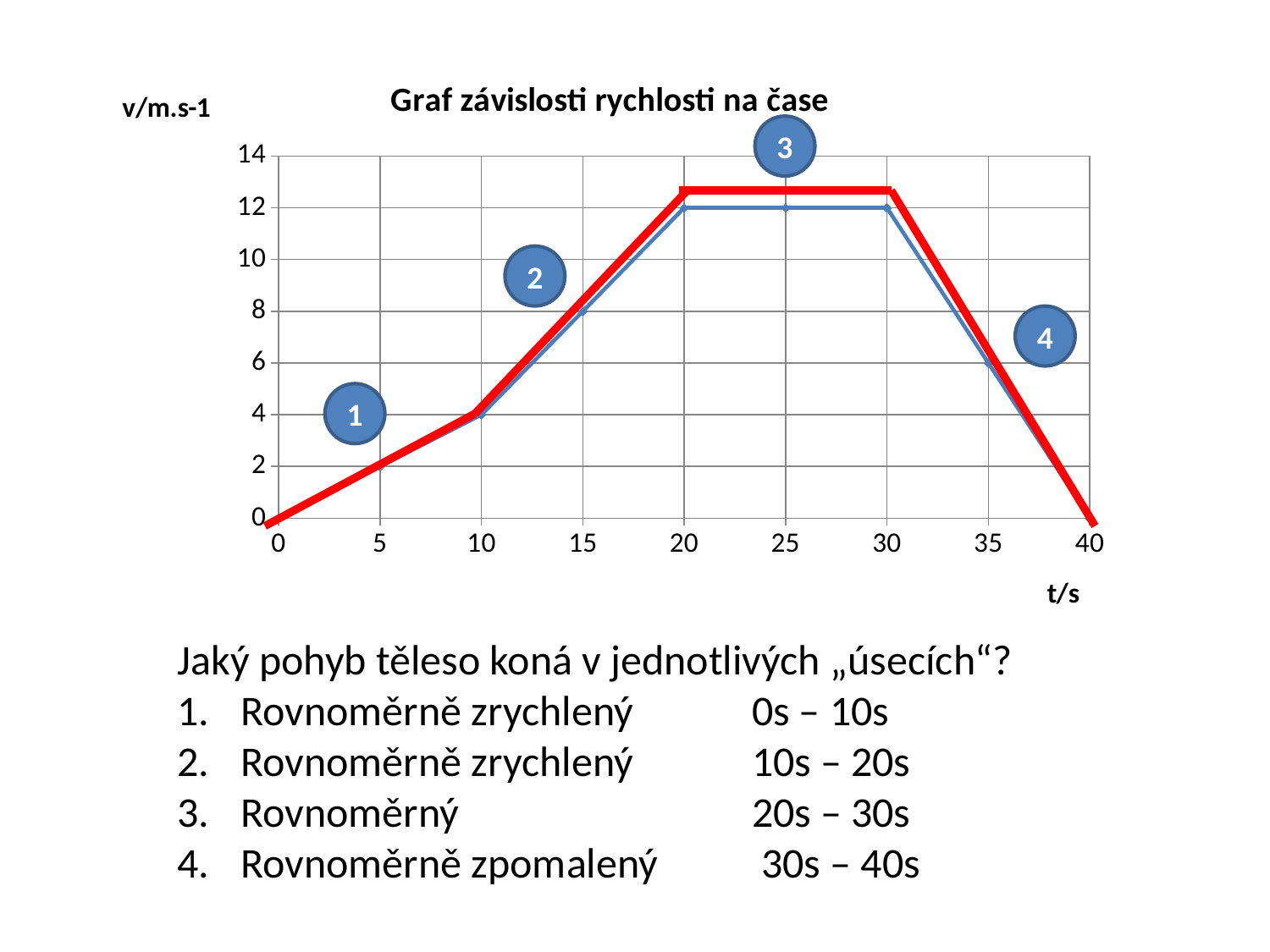

### Chart: Graf závislosti rychlosti na čase

| Category | v/m/s |
|---|---|
3
2
4
1
Jaký pohyb těleso koná v jednotlivých „úsecích“?
Rovnoměrně zrychlený	0s – 10s
Rovnoměrně zrychlený	10s – 20s
Rovnoměrný	20s – 30s
Rovnoměrně zpomalený	 30s – 40s